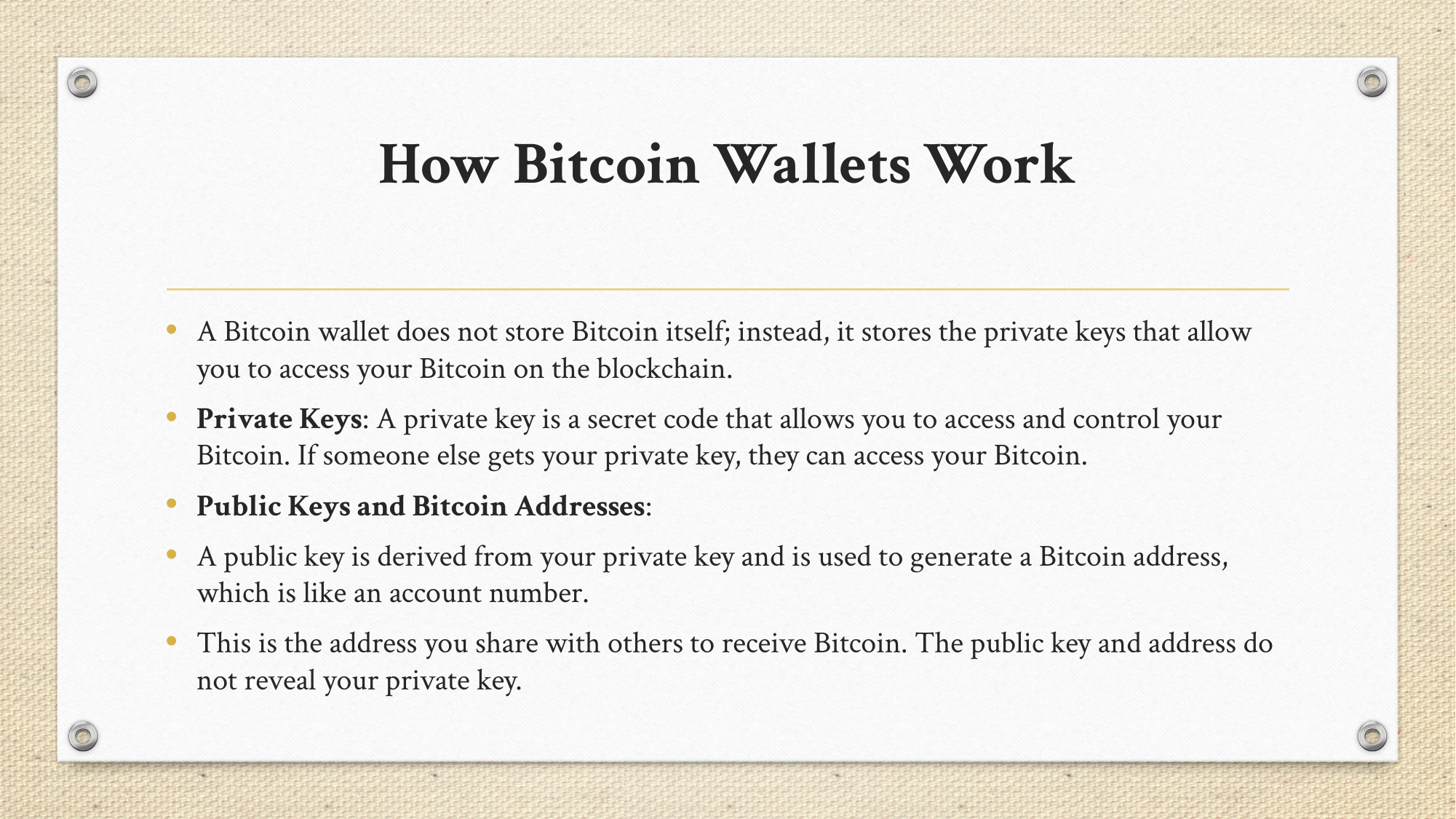

# How Bitcoin Wallets Work
A Bitcoin wallet does not store Bitcoin itself; instead, it stores the private keys that allow you to access your Bitcoin on the blockchain.
Private Keys: A private key is a secret code that allows you to access and control your Bitcoin. If someone else gets your private key, they can access your Bitcoin.
Public Keys and Bitcoin Addresses:
A public key is derived from your private key and is used to generate a Bitcoin address, which is like an account number.
This is the address you share with others to receive Bitcoin. The public key and address do not reveal your private key.